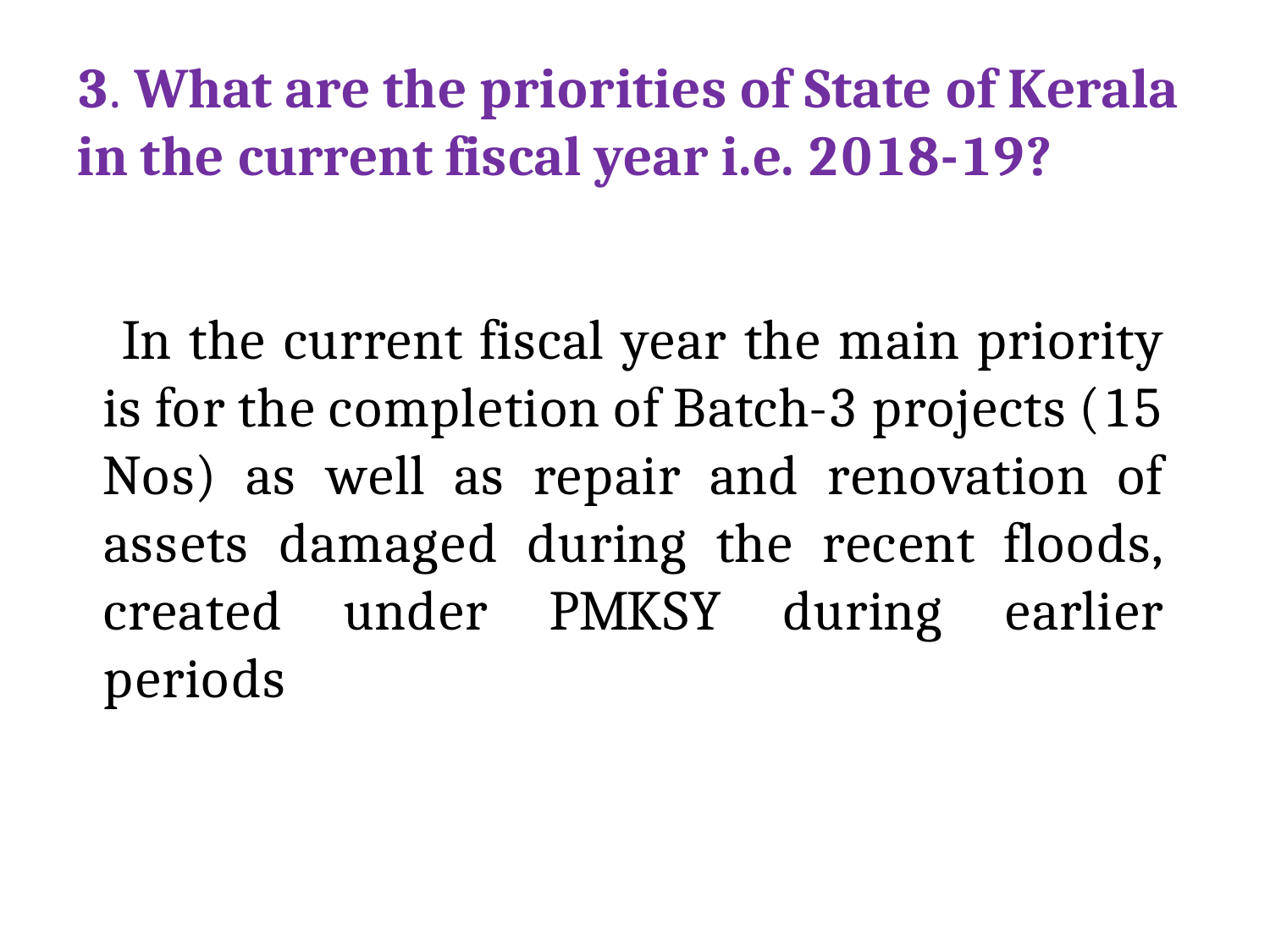

# 3. What are the priorities of State of Kerala in the current fiscal year i.e. 2018-19?
    In the current fiscal year the main priority is for the completion of Batch-3 projects (15 Nos) as well as repair and renovation of assets damaged during the recent floods, created under PMKSY during earlier periods